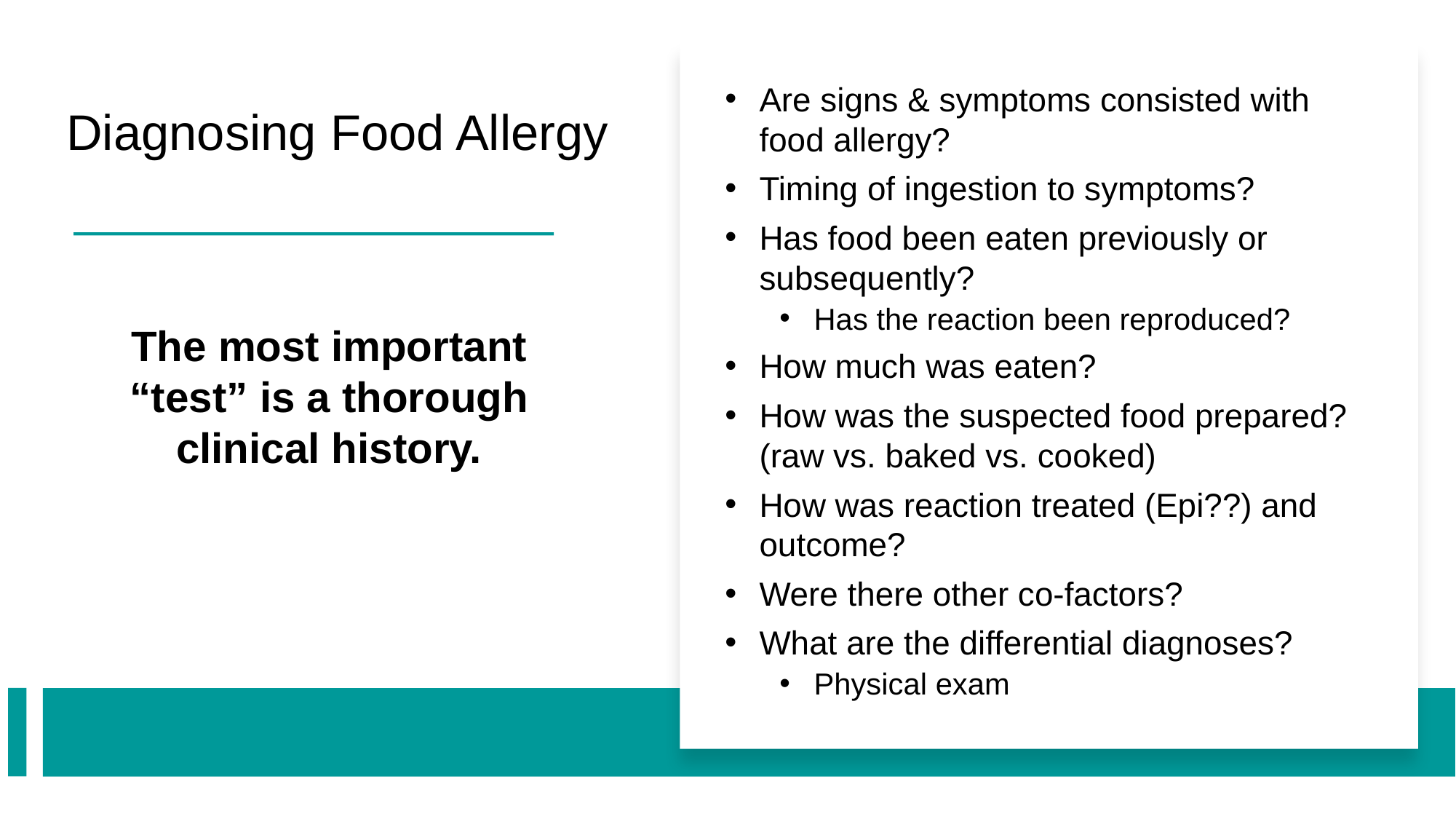

# Diagnosing Food Allergy
Are signs & symptoms consisted with food allergy?
Timing of ingestion to symptoms?
Has food been eaten previously or subsequently?
Has the reaction been reproduced?
How much was eaten?
How was the suspected food prepared? (raw vs. baked vs. cooked)
How was reaction treated (Epi??) and outcome?
Were there other co-factors?
What are the differential diagnoses?
Physical exam

The most important “test” is a thorough clinical history.